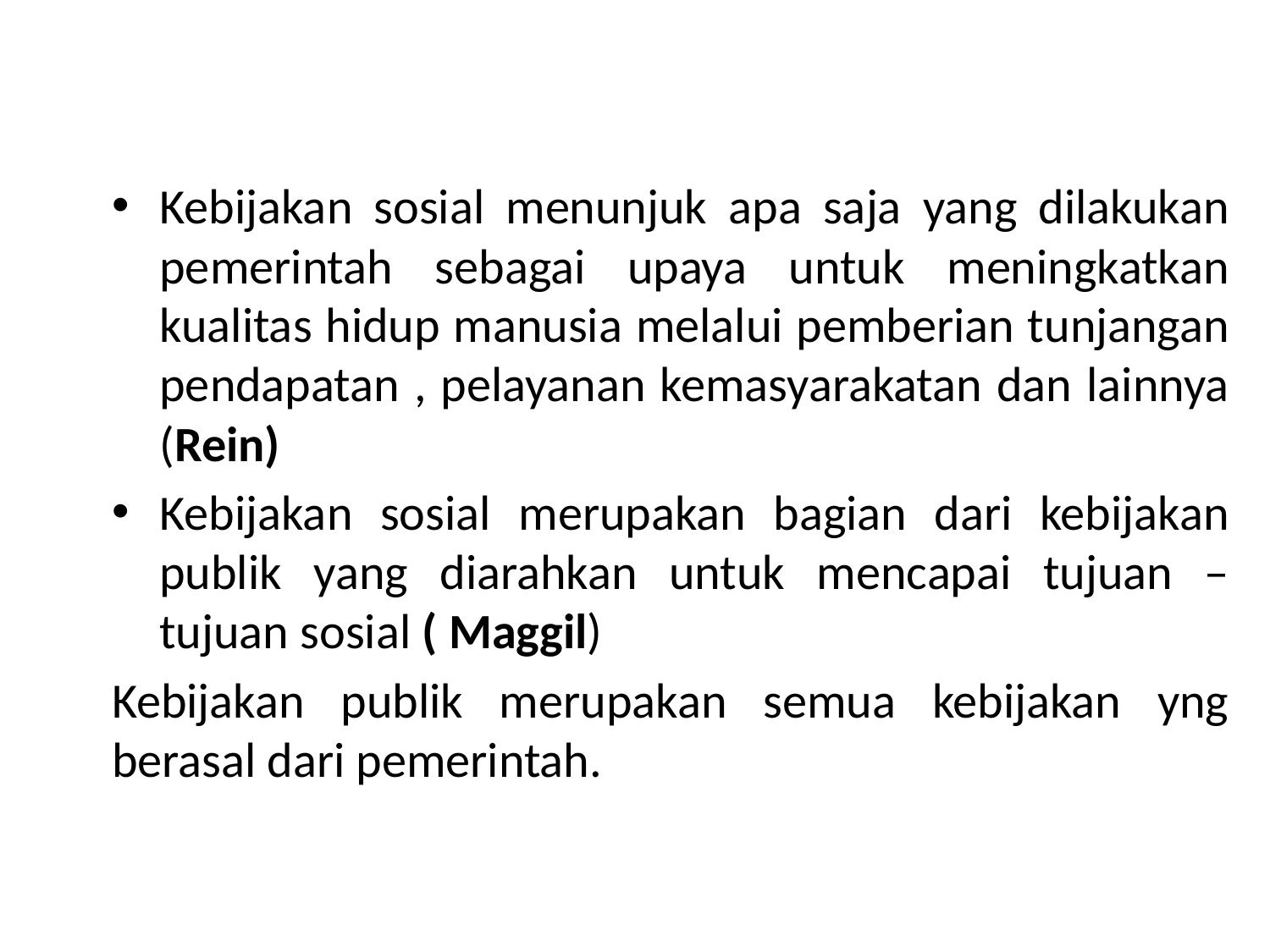

#
Kebijakan sosial menunjuk apa saja yang dilakukan pemerintah sebagai upaya untuk meningkatkan kualitas hidup manusia melalui pemberian tunjangan pendapatan , pelayanan kemasyarakatan dan lainnya (Rein)
Kebijakan sosial merupakan bagian dari kebijakan publik yang diarahkan untuk mencapai tujuan –tujuan sosial ( Maggil)
Kebijakan publik merupakan semua kebijakan yng berasal dari pemerintah.